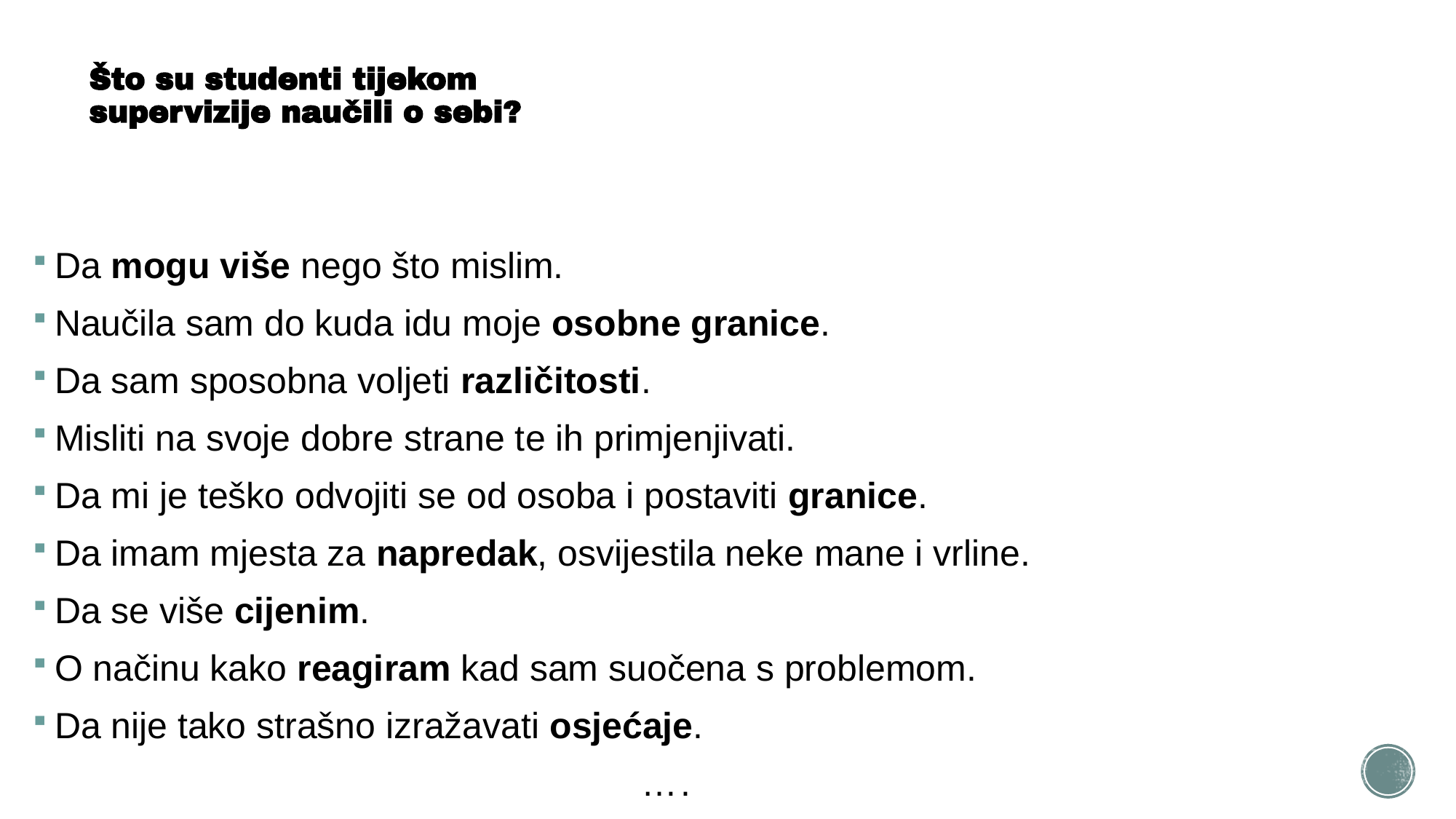

# Što su studenti tijekom supervizije naučili o sebi?
Da mogu više nego što mislim.
Naučila sam do kuda idu moje osobne granice.
Da sam sposobna voljeti različitosti.
Misliti na svoje dobre strane te ih primjenjivati.
Da mi je teško odvojiti se od osoba i postaviti granice.
Da imam mjesta za napredak, osvijestila neke mane i vrline.
Da se više cijenim.
O načinu kako reagiram kad sam suočena s problemom.
Da nije tako strašno izražavati osjećaje.
                                                            ….